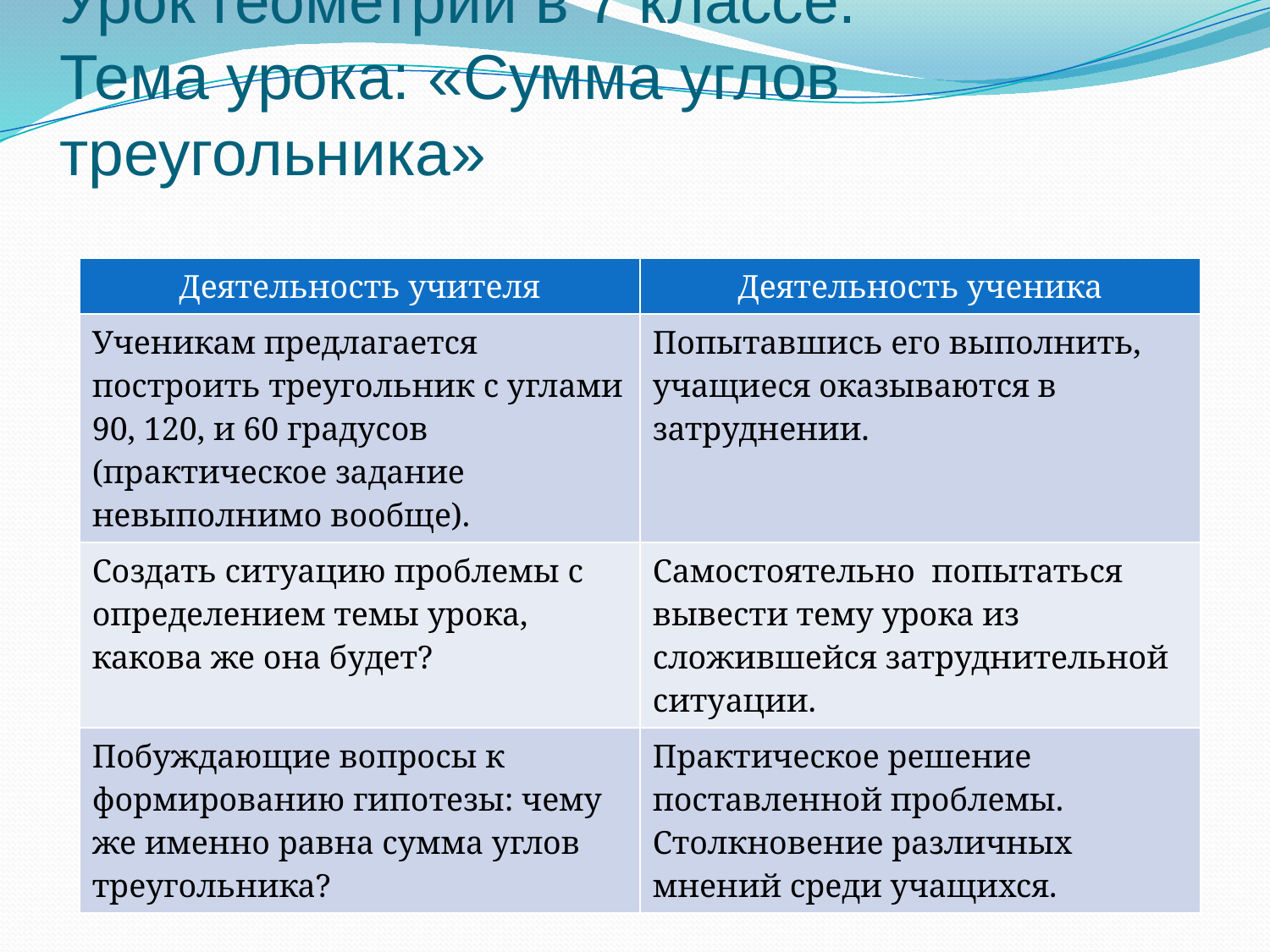

# Урок геометрии в 7 классе. Тема урока: «Сумма углов треугольника»
| Деятельность учителя | Деятельность ученика |
| --- | --- |
| Ученикам предлагается построить треугольник с углами 90, 120, и 60 градусов (практическое задание невыполнимо вообще). | Попытавшись его выполнить, учащиеся оказываются в затруднении. |
| Создать ситуацию проблемы с определением темы урока, какова же она будет? | Самостоятельно попытаться вывести тему урока из сложившейся затруднительной ситуации. |
| Побуждающие вопросы к формированию гипотезы: чему же именно равна сумма углов треугольника? | Практическое решение поставленной проблемы. Столкновение различных мнений среди учащихся. |